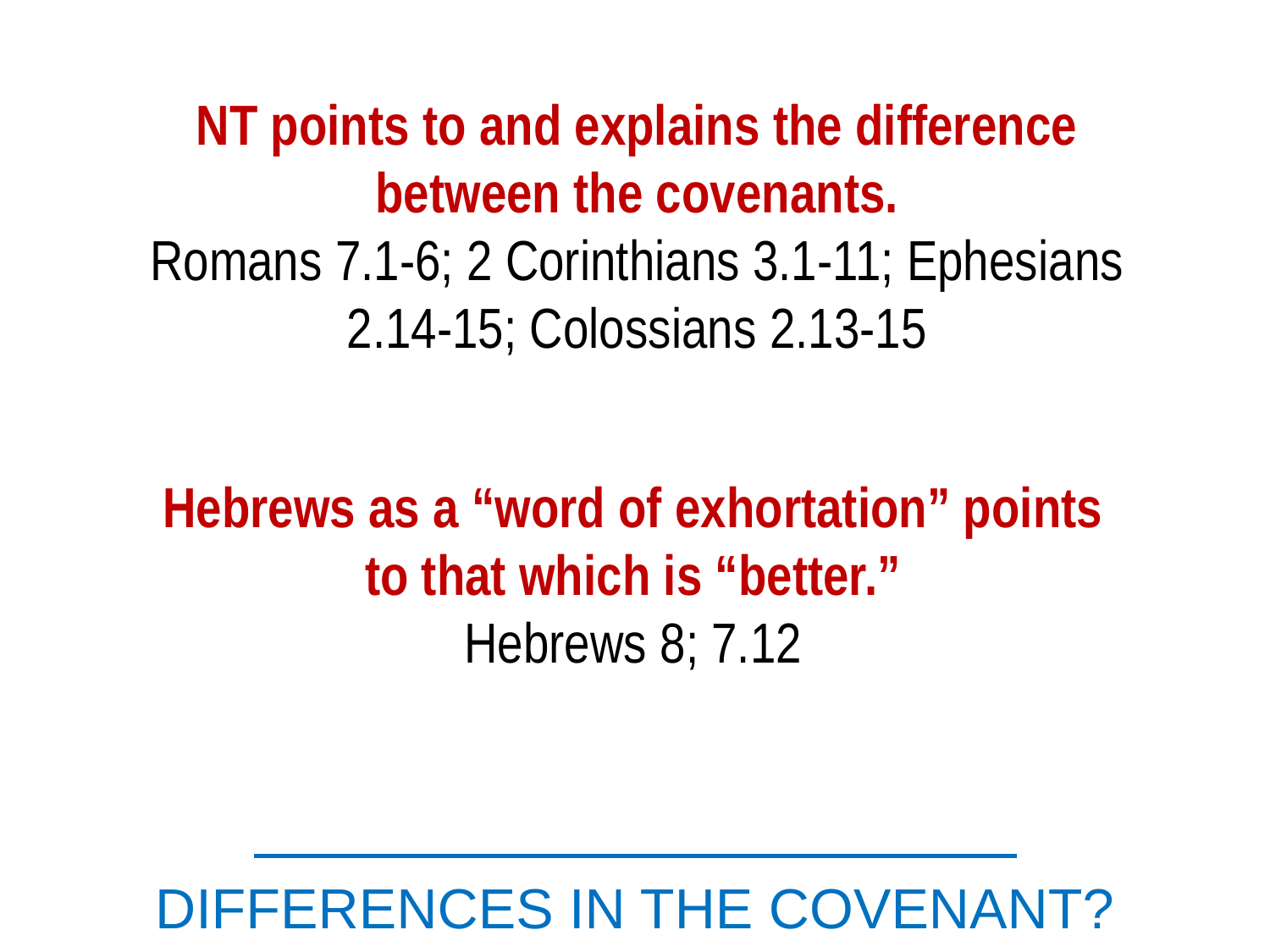

NT points to and explains the difference between the covenants.
Romans 7.1-6; 2 Corinthians 3.1-11; Ephesians 2.14-15; Colossians 2.13-15
Hebrews as a “word of exhortation” points to that which is “better.”
Hebrews 8; 7.12
DIFFERENCES IN THE COVENANT?